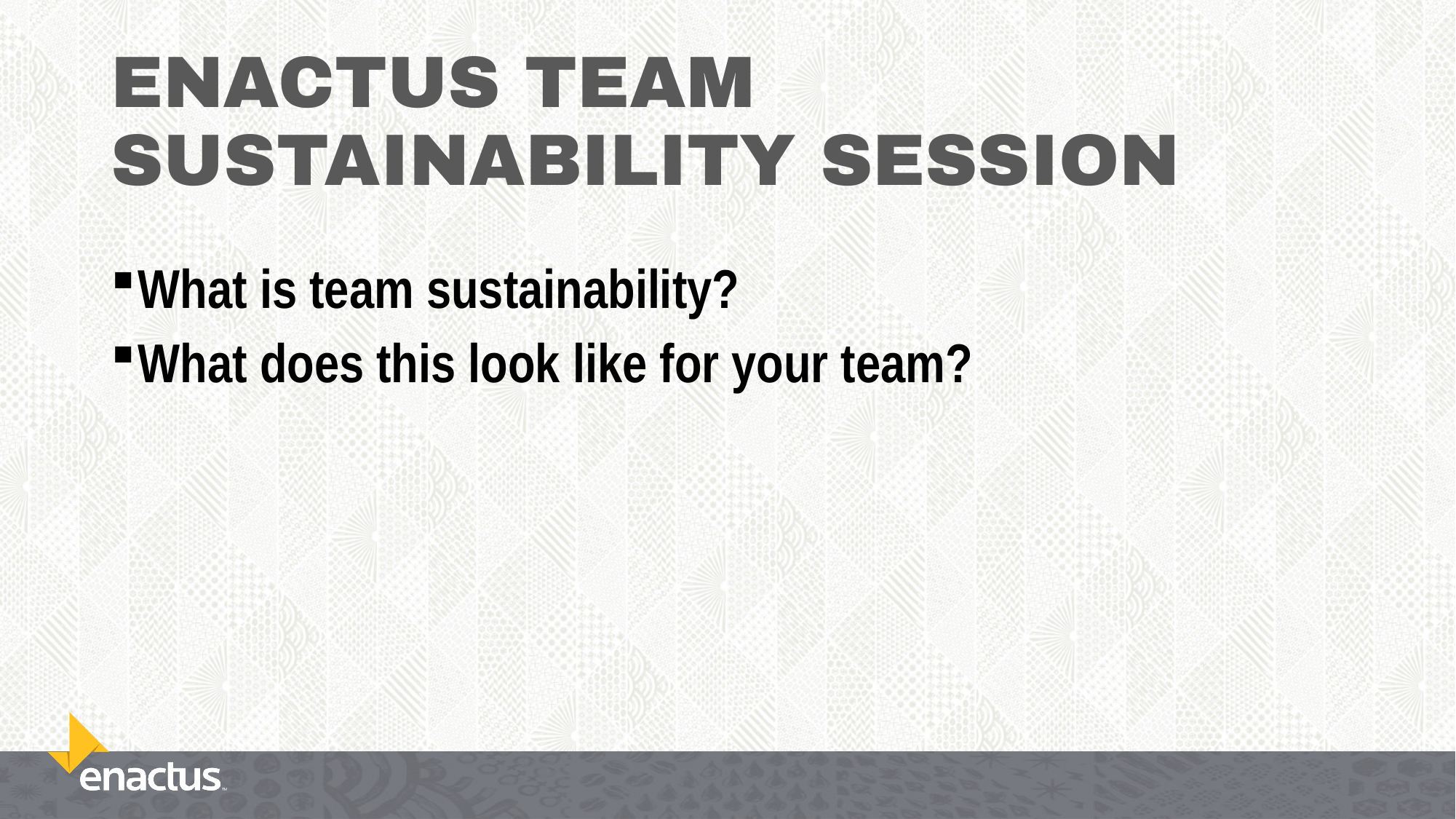

# ENACTUS TEAM SUSTAINABILITY SESSION
What is team sustainability?
What does this look like for your team?